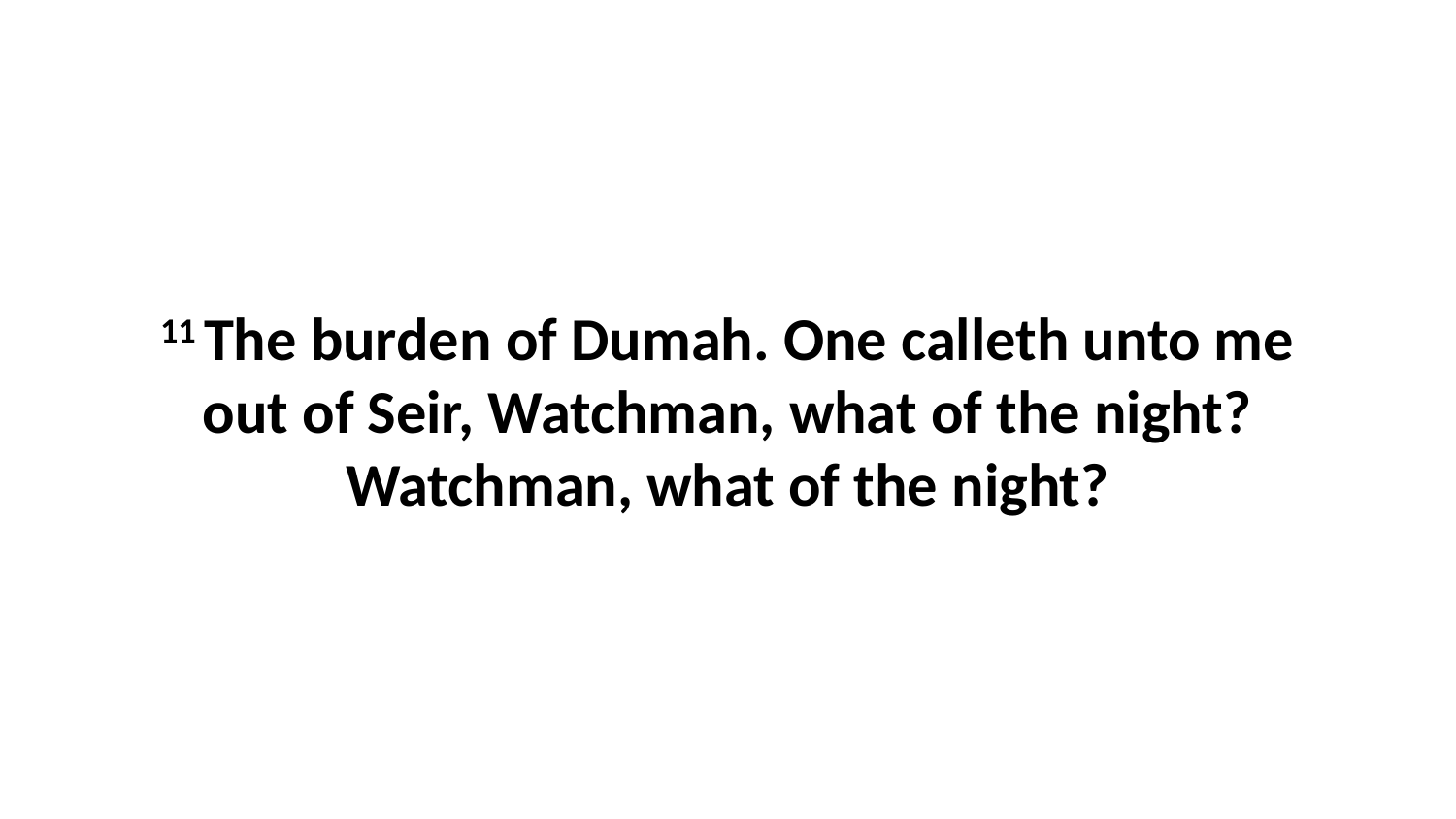

11 The burden of Dumah. One calleth unto me out of Seir, Watchman, what of the night? Watchman, what of the night?